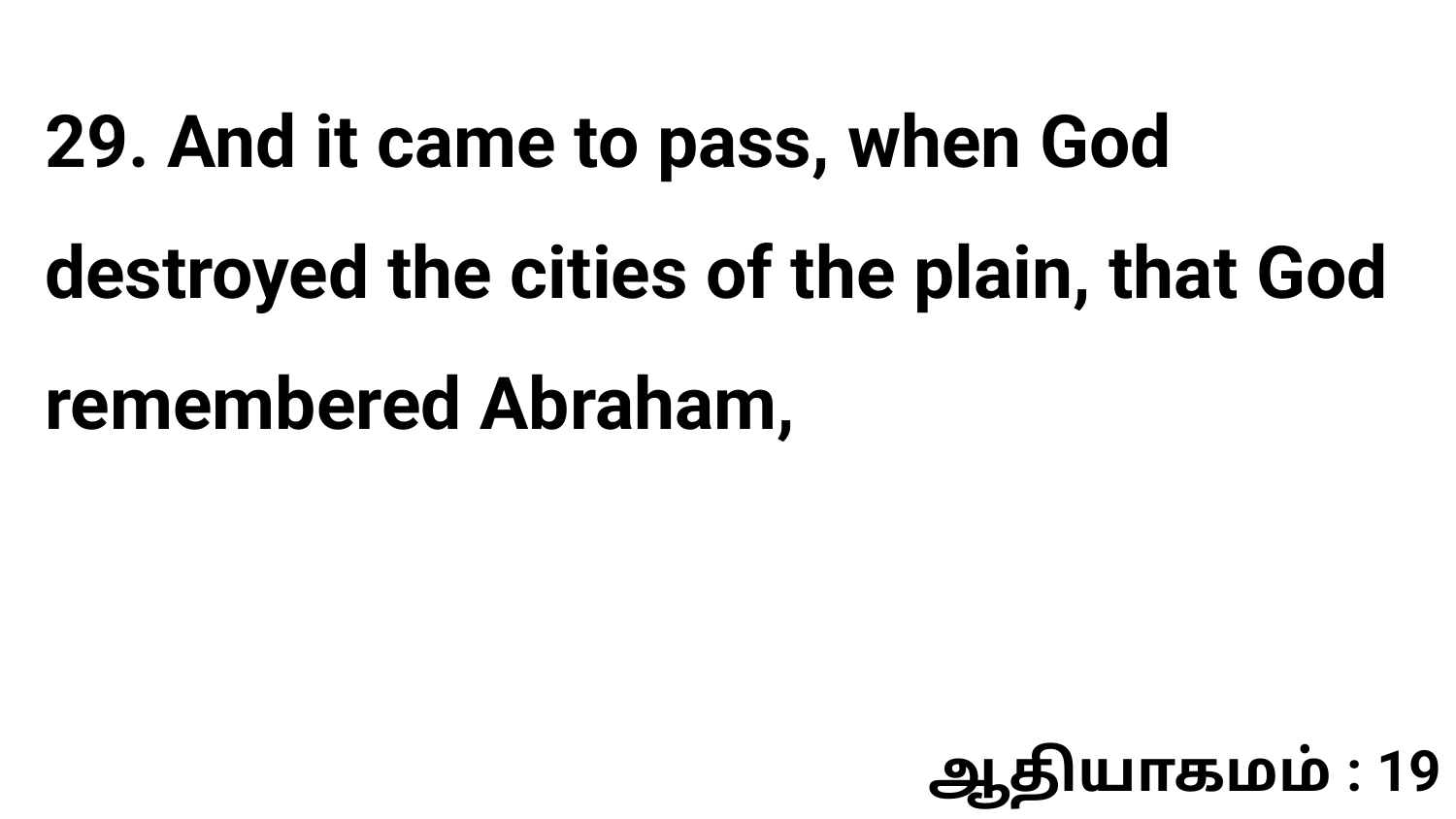

29. And it came to pass, when God destroyed the cities of the plain, that God remembered Abraham,
ஆதியாகமம் : 19